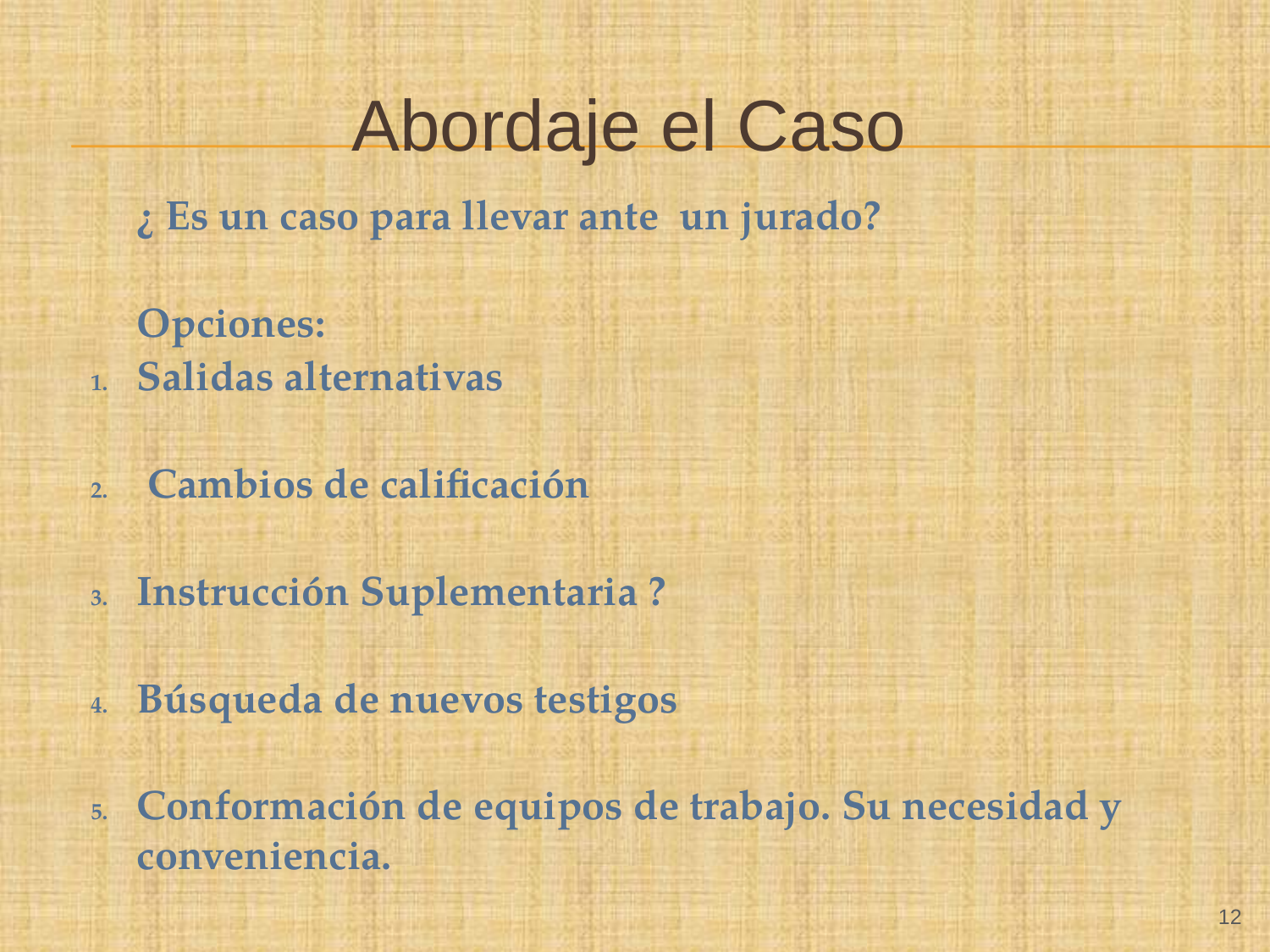

# Abordaje el Caso
¿ Es un caso para llevar ante  un jurado?

Opciones:
Salidas alternativas

 Cambios de calificación

Instrucción Suplementaria ?

Búsqueda de nuevos testigos

Conformación de equipos de trabajo. Su necesidad y conveniencia.

12